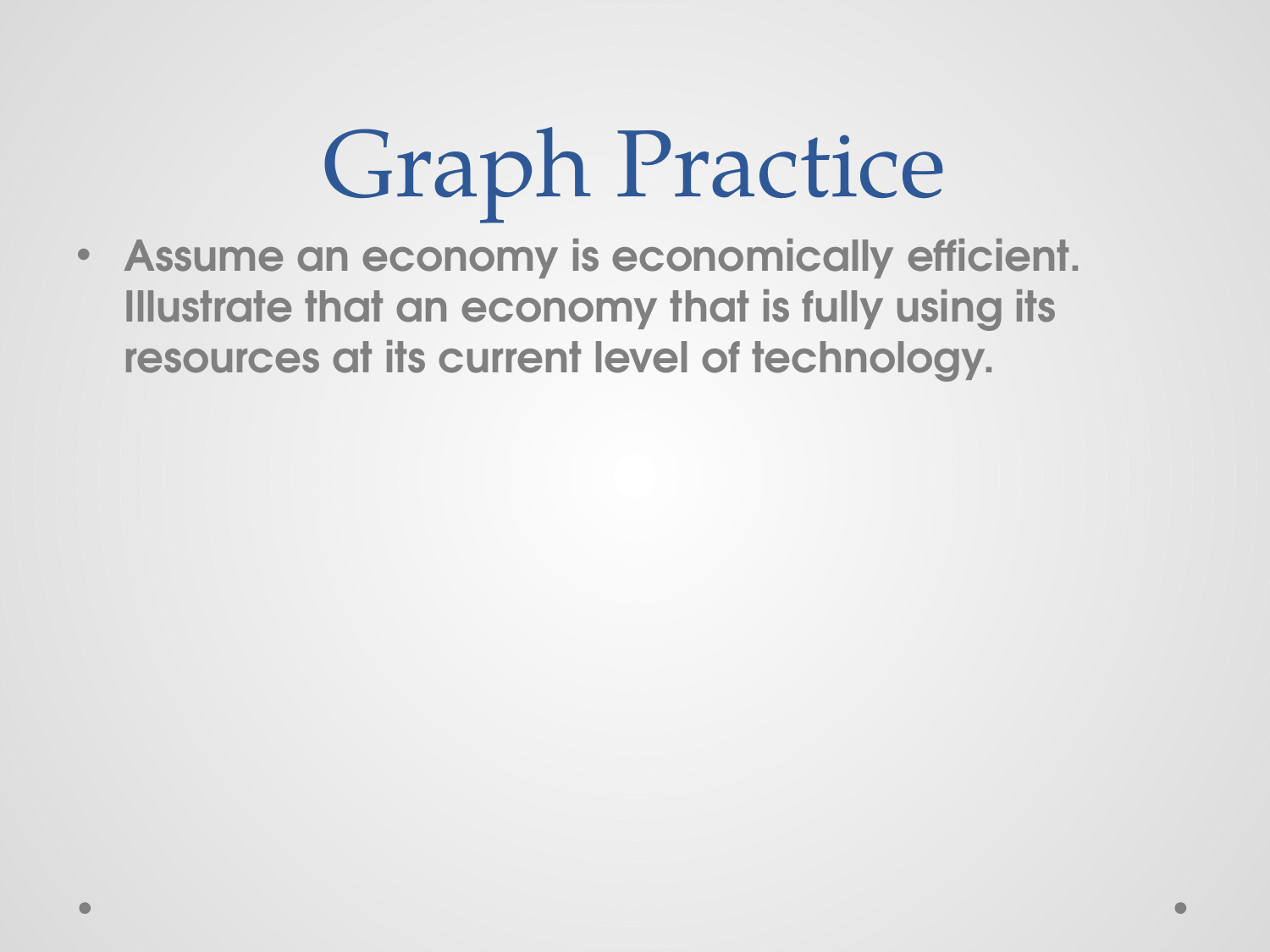

# Graph Practice
Assume an economy is economically efficient. Illustrate that an economy that is fully using its resources at its current level of technology.